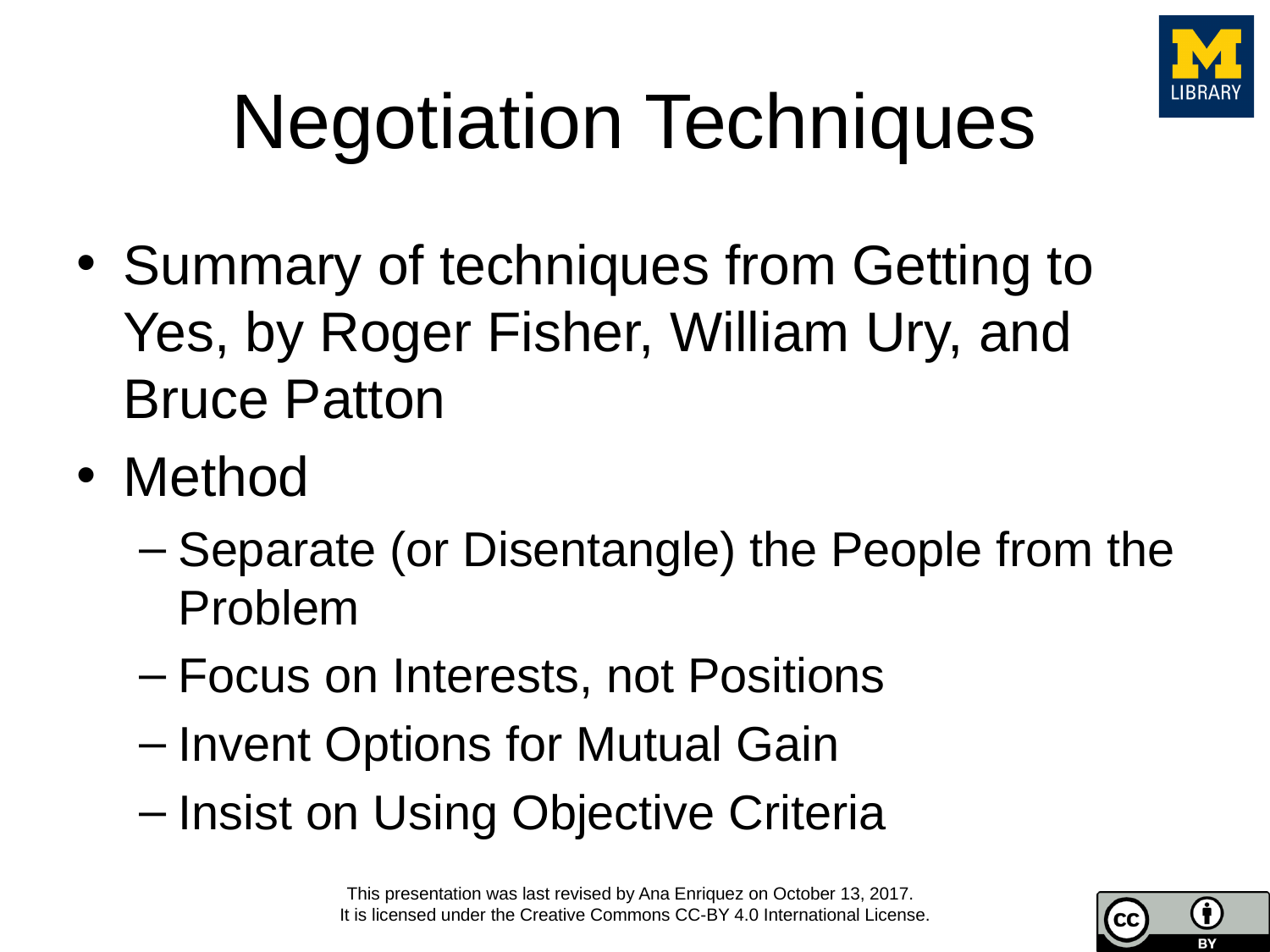

# Negotiation Techniques
Summary of techniques from Getting to Yes, by Roger Fisher, William Ury, and Bruce Patton
Method
Separate (or Disentangle) the People from the Problem
Focus on Interests, not Positions
Invent Options for Mutual Gain
Insist on Using Objective Criteria

This presentation was last revised by Ana Enriquez on October 13, 2017.
It is licensed under the Creative Commons CC-BY 4.0 International License.